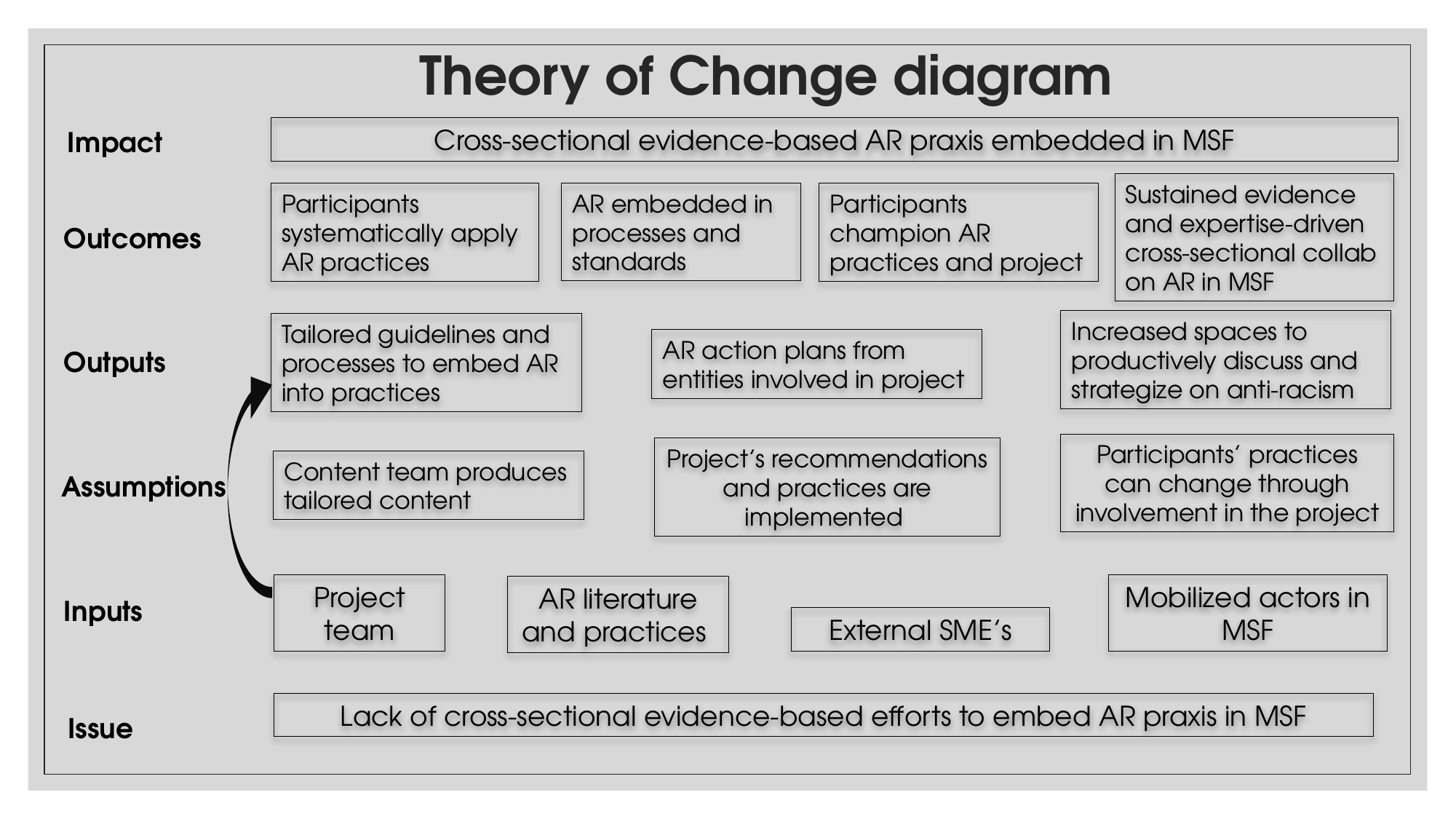

# Theory of Change diagram
Cross-sectional evidence-based AR praxis embedded in MSF
Impact
Sustained evidence and expertise-driven cross-sectional collab on AR in MSF
AR embedded in processes and standards
Participants champion AR practices and project
Participants systematically apply AR practices
Outcomes
Increased spaces to productively discuss and strategize on anti-racism
Tailored guidelines and processes to embed AR into practices
AR action plans from entities involved in project
Outputs
Participants’ practices can change through involvement in the project
Project’s recommendations and practices are implemented
Content team produces tailored content

Assumptions
Mobilized actors in MSF
Project team
AR literature and practices
Inputs
External SME’s
Lack of cross-sectional evidence-based efforts to embed AR praxis in MSF
Issue